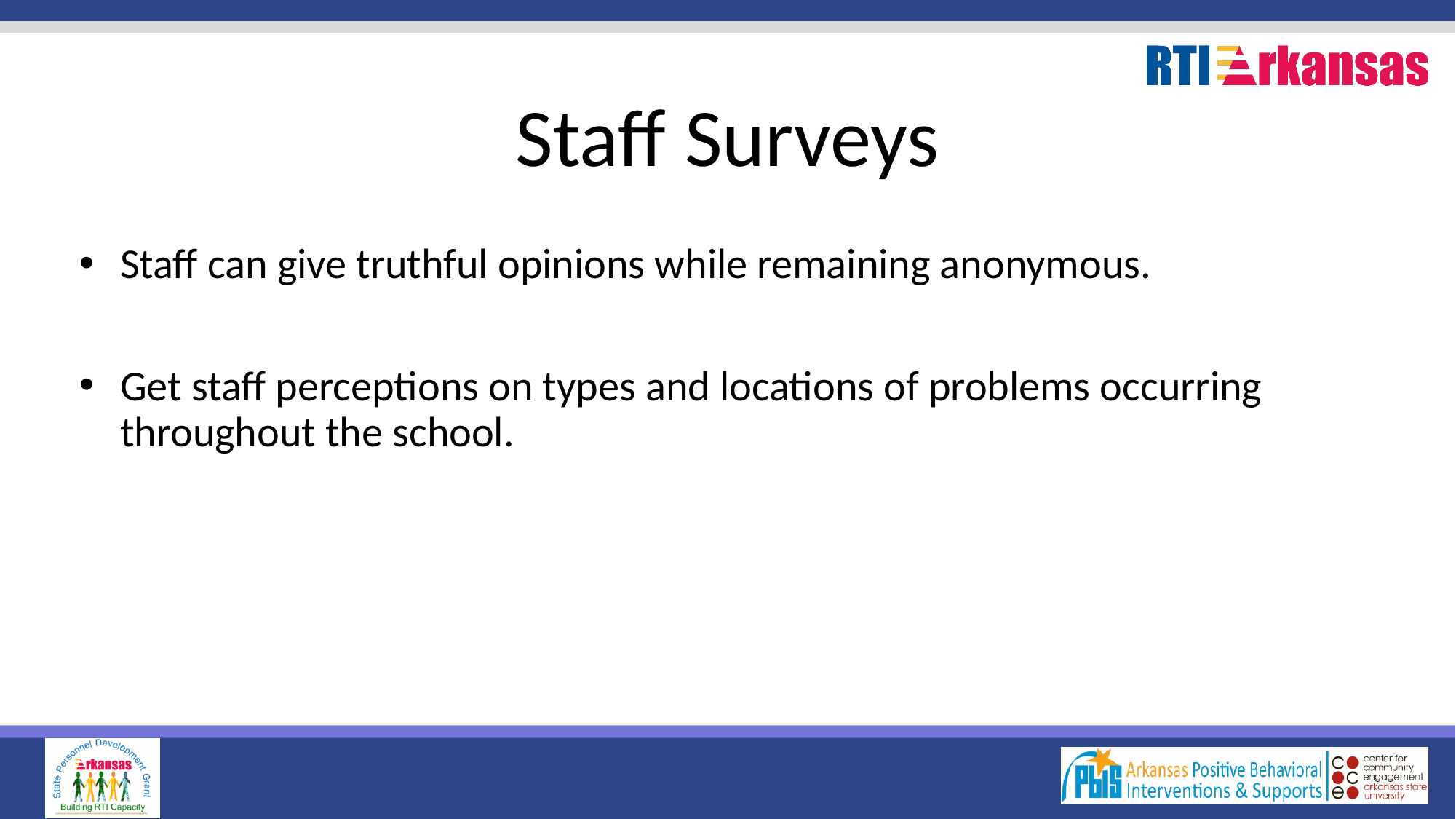

# Staff Surveys
Staff can give truthful opinions while remaining anonymous.

Get staff perceptions on types and locations of problems occurring throughout the school.